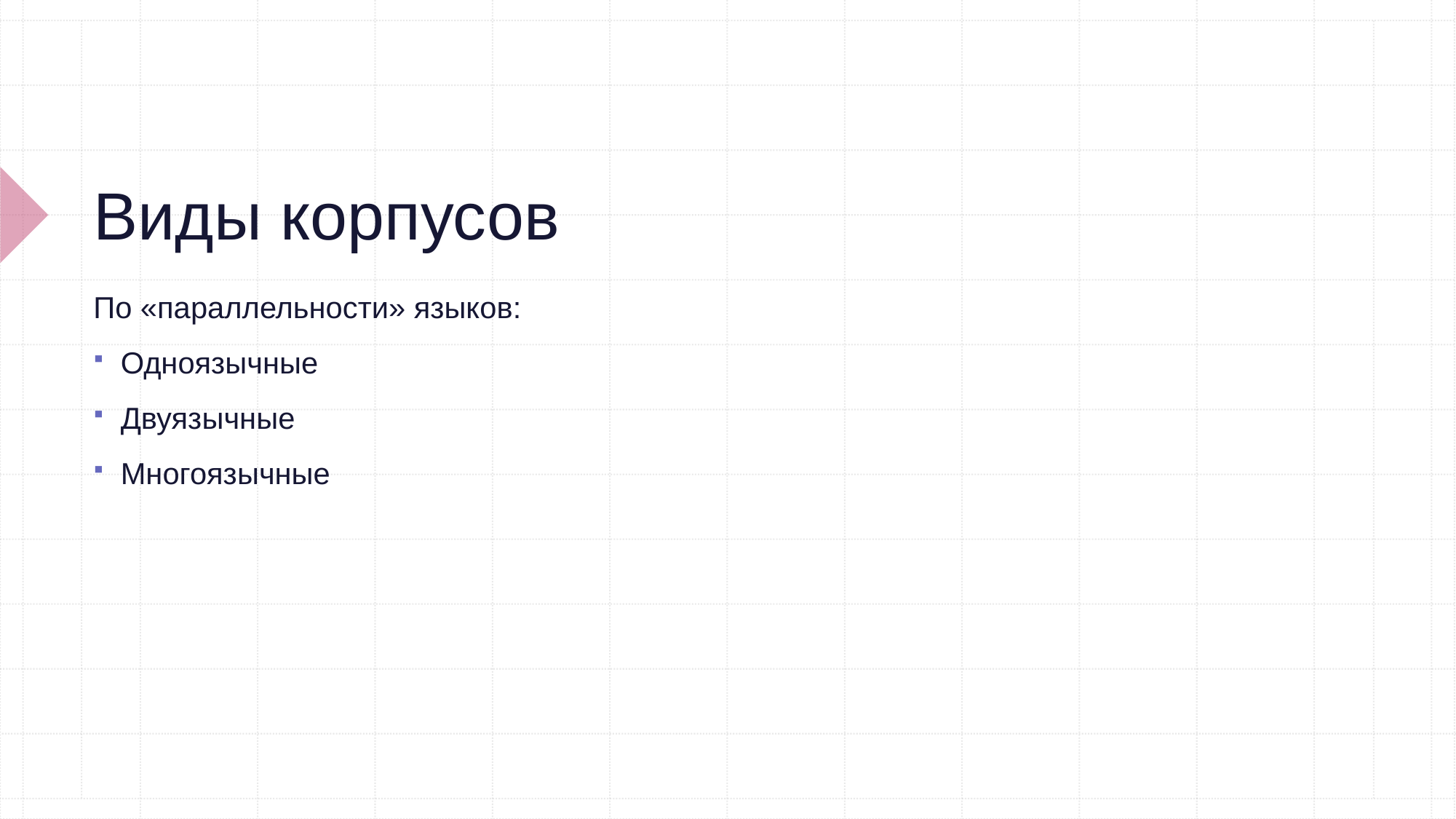

# Виды корпусов
По «параллельности» языков:
Одноязычные
Двуязычные
Многоязычные